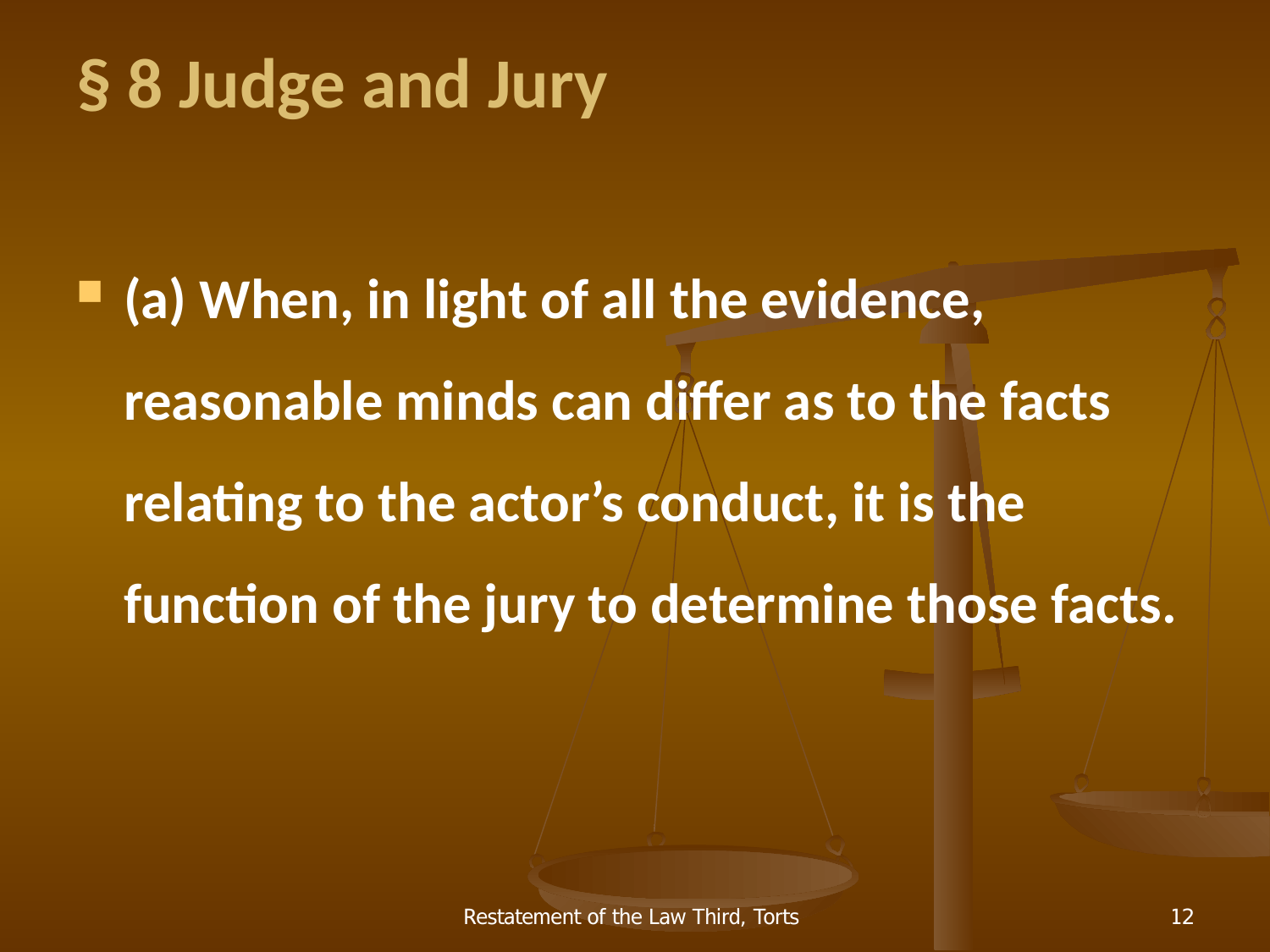

# § 8 Judge and Jury
(a) When, in light of all the evidence, reasonable minds can differ as to the facts relating to the actor’s conduct, it is the function of the jury to determine those facts.

Restatement of the Law Third, Torts
12